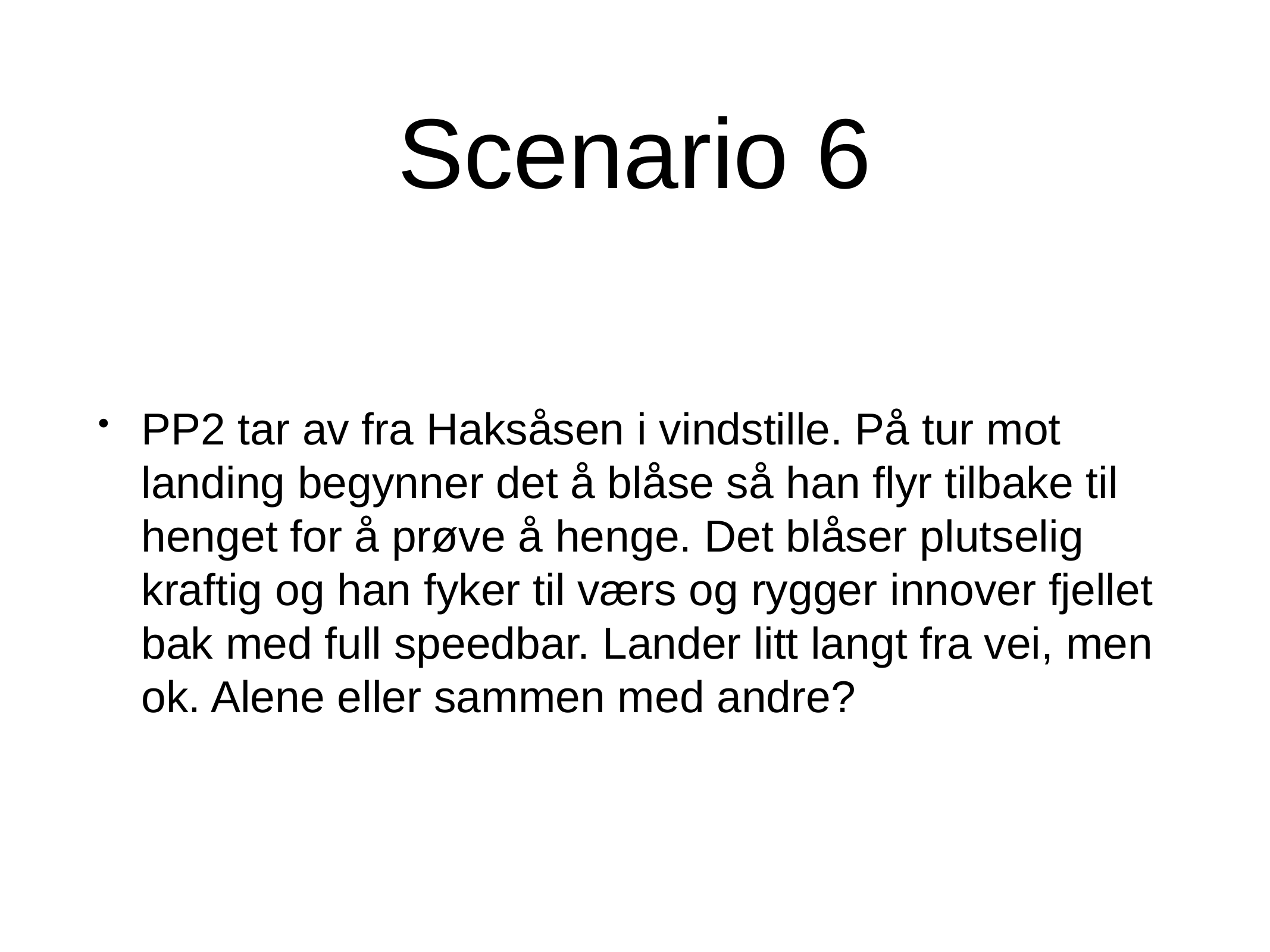

# Scenario 6
PP2 tar av fra Haksåsen i vindstille. På tur mot landing begynner det å blåse så han flyr tilbake til henget for å prøve å henge. Det blåser plutselig kraftig og han fyker til værs og rygger innover fjellet bak med full speedbar. Lander litt langt fra vei, men ok. Alene eller sammen med andre?